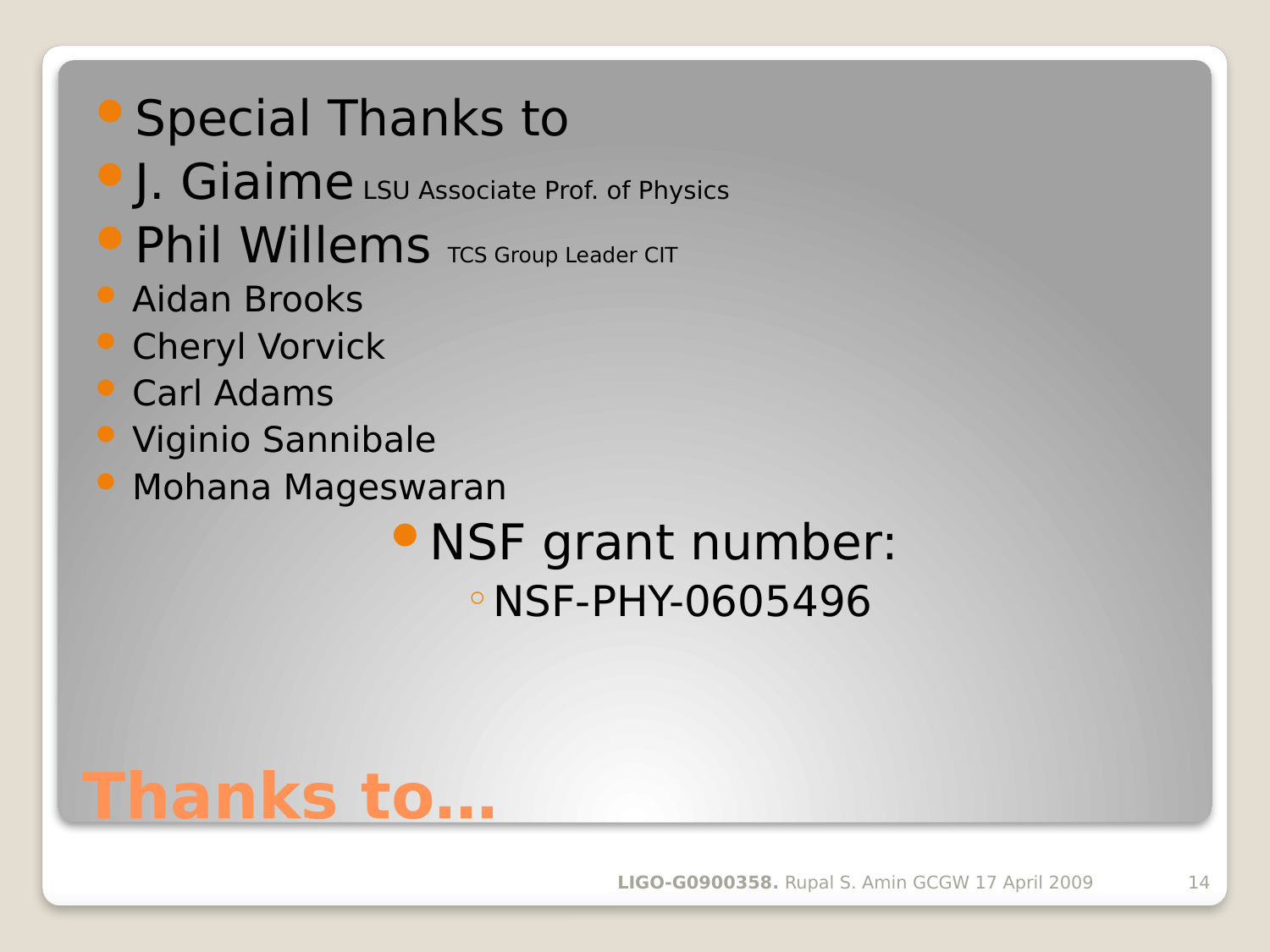

Special Thanks to
J. Giaime LSU Associate Prof. of Physics
Phil Willems TCS Group Leader CIT
Aidan Brooks
Cheryl Vorvick
Carl Adams
Viginio Sannibale
Mohana Mageswaran
NSF grant number:
NSF-PHY-0605496
# Thanks to…
LIGO-G0900358. Rupal S. Amin GCGW 17 April 2009
14